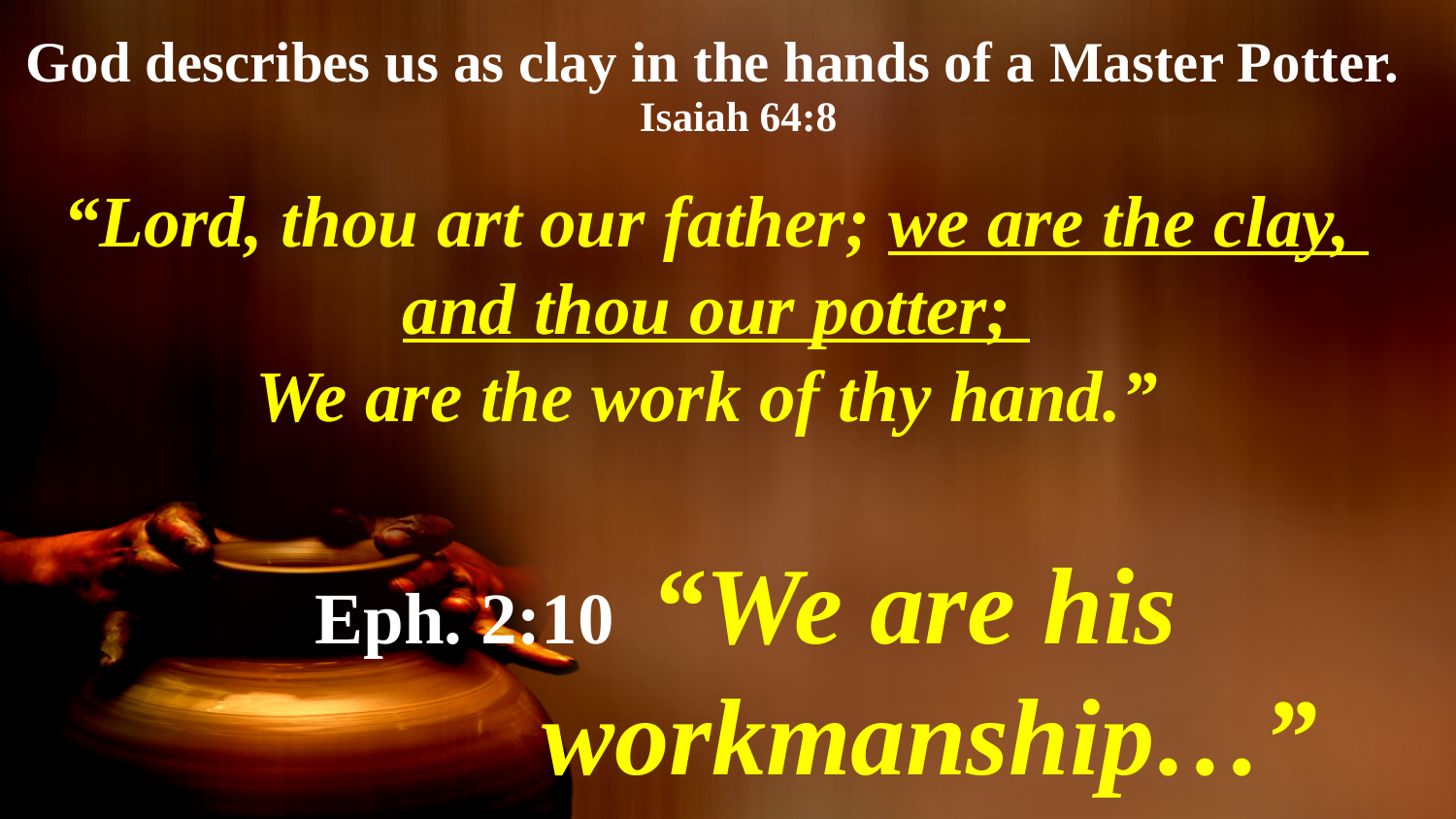

# God describes us as clay in the hands of a Master Potter.     Isaiah 64:8
“Lord, thou art our father; we are the clay,
and thou our potter;
We are the work of thy hand.”
 Eph. 2:10  “We are his
         workmanship…”